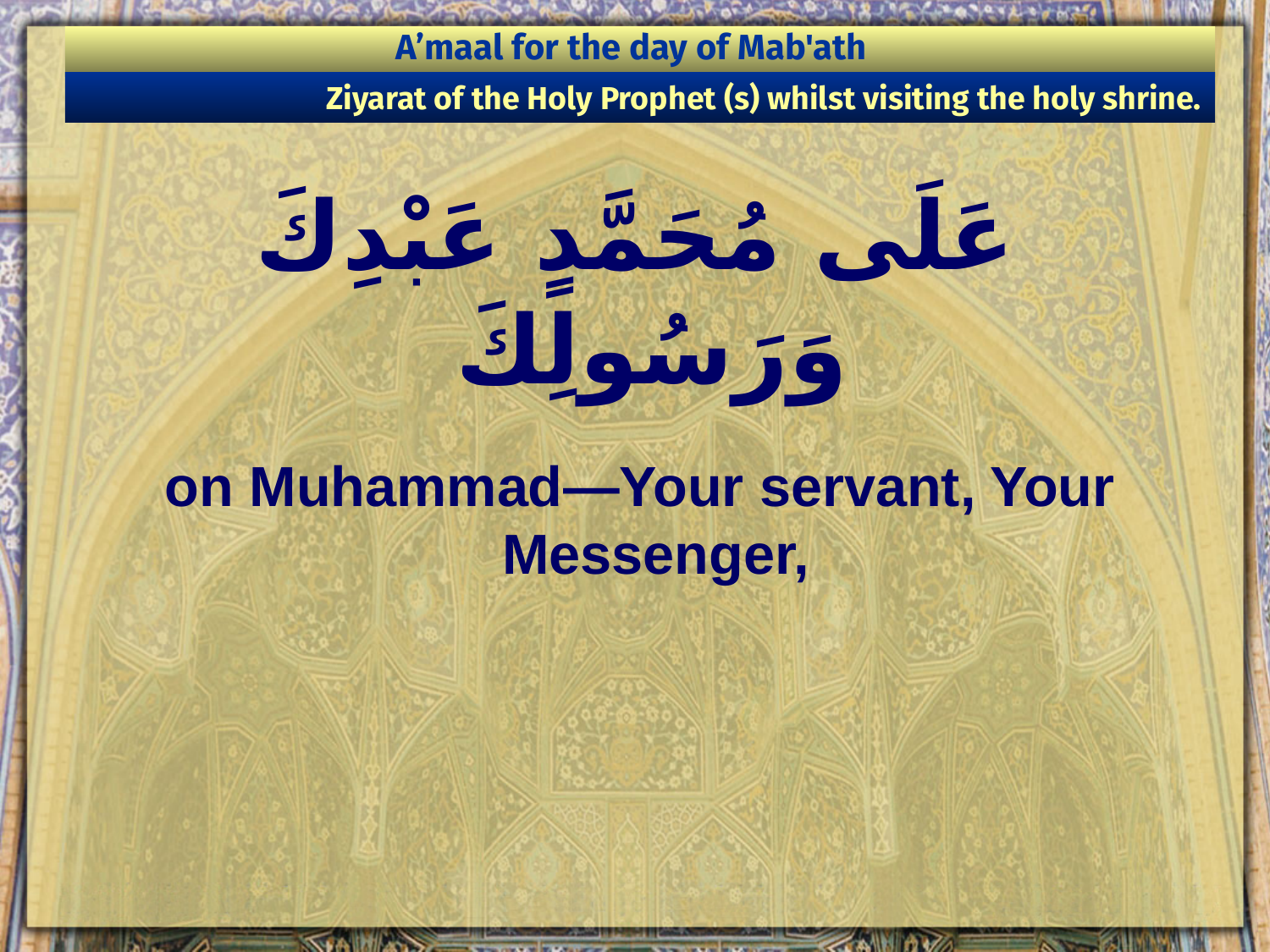

A’maal for the day of Mab'ath
Ziyarat of the Holy Prophet (s) whilst visiting the holy shrine.
# عَلَى مُحَمَّدٍ عَبْدِكَ وَرَسُولِكَ
on Muhammad—Your servant, Your Messenger,